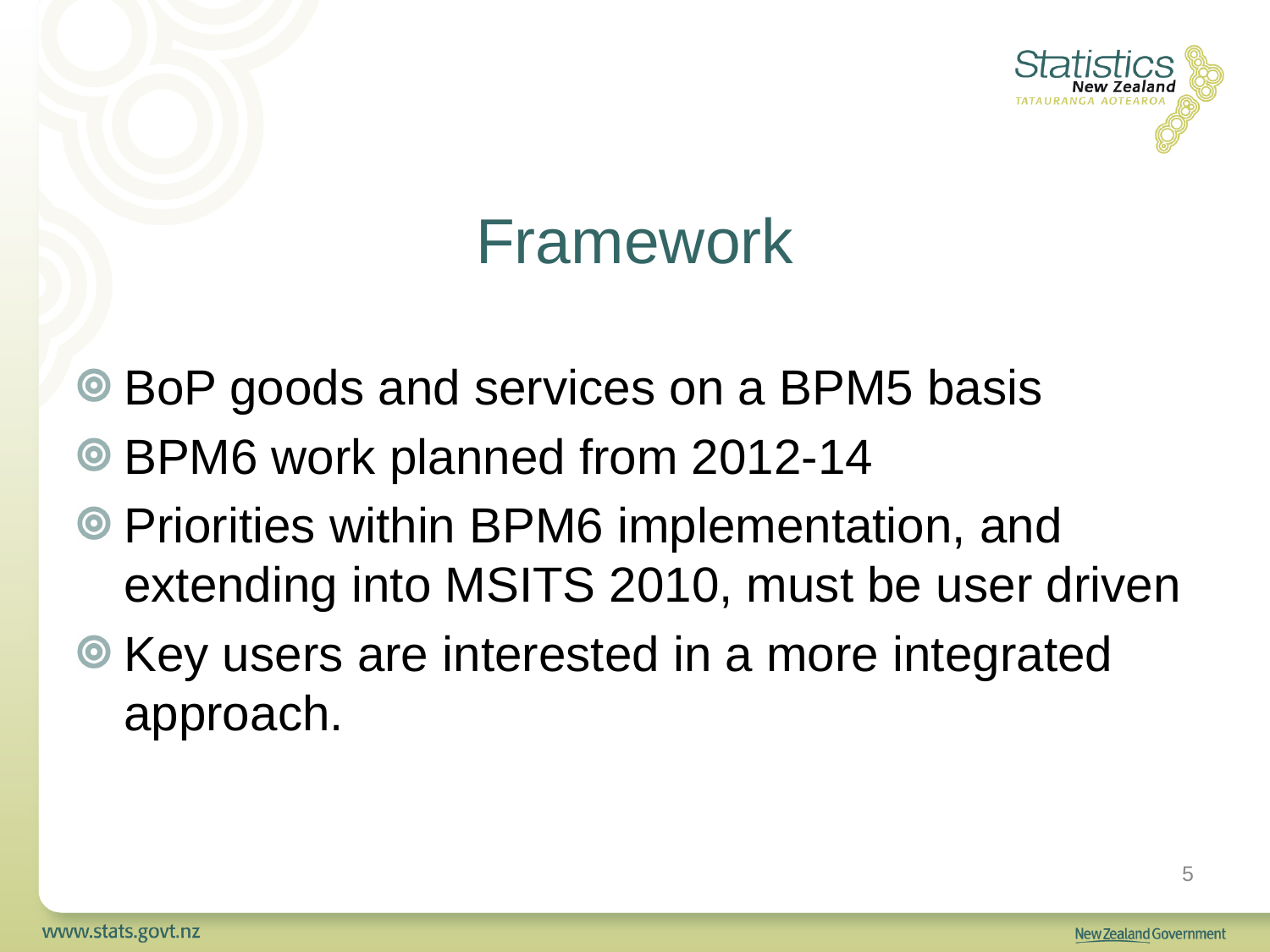

# Framework
BoP goods and services on a BPM5 basis
BPM6 work planned from 2012-14
Priorities within BPM6 implementation, and extending into MSITS 2010, must be user driven
Key users are interested in a more integrated approach.

5